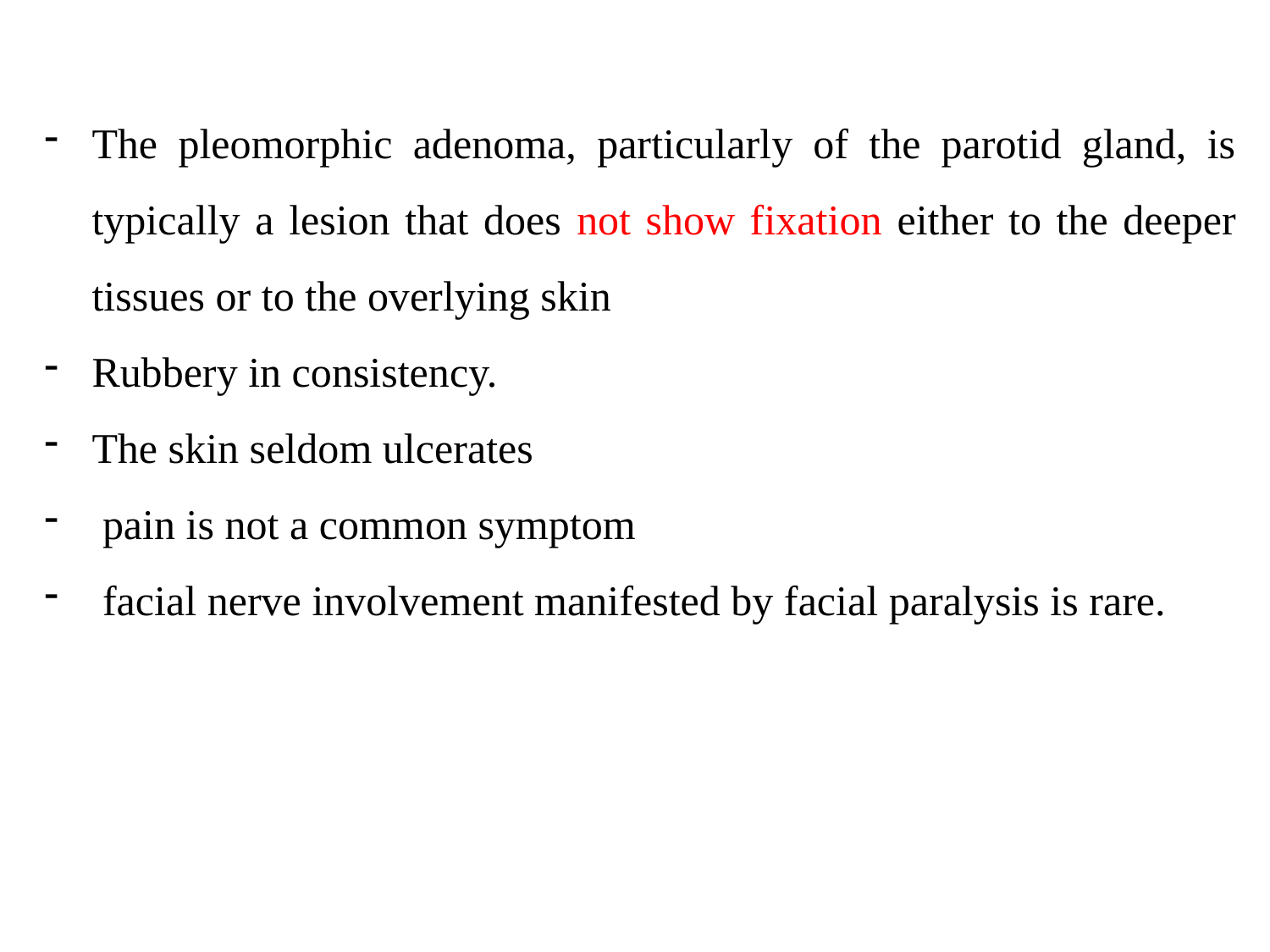

The pleomorphic adenoma, particularly of the parotid gland, is typically a lesion that does not show fixation either to the deeper tissues or to the overlying skin
Rubbery in consistency.
The skin seldom ulcerates
 pain is not a common symptom
 facial nerve involvement manifested by facial paralysis is rare.